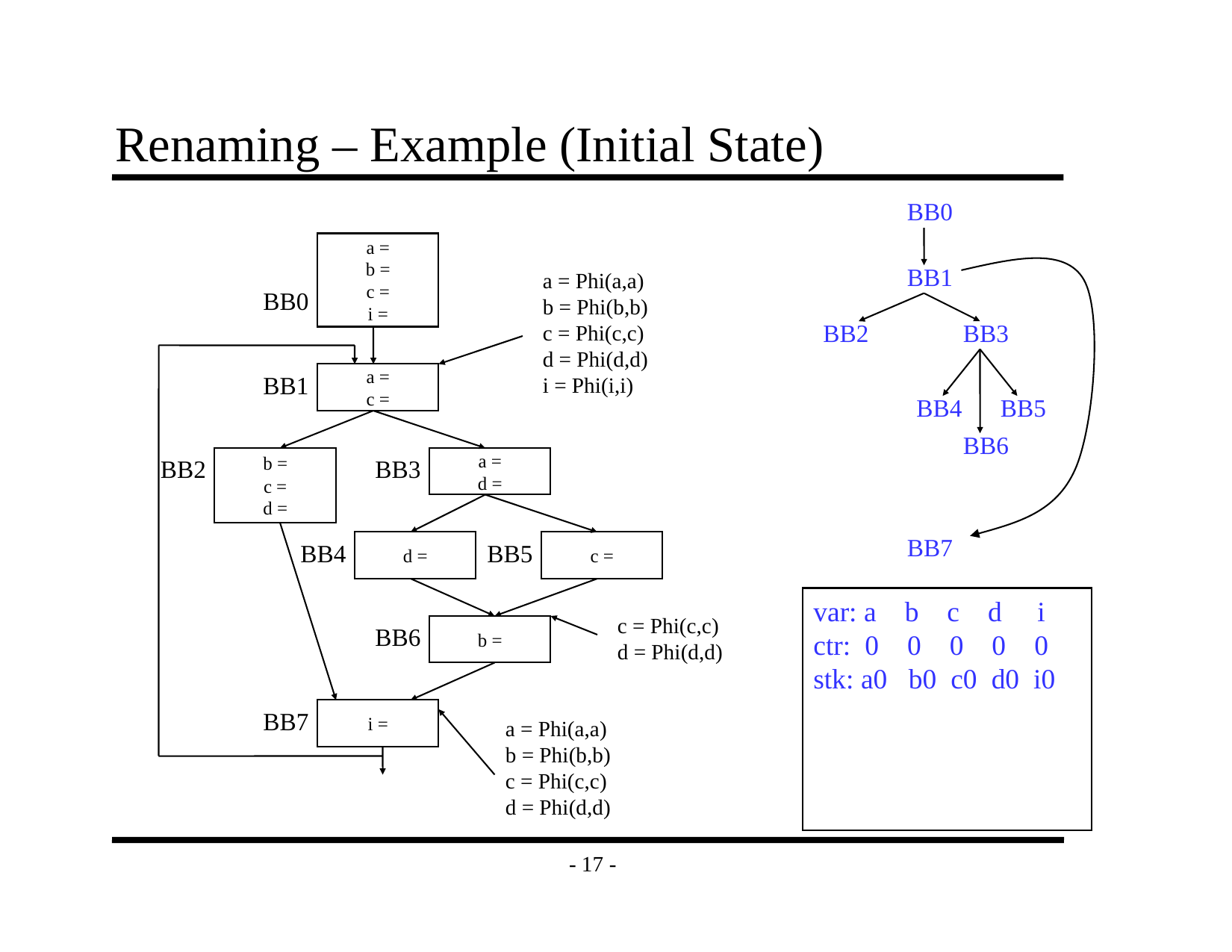

# Renaming – Example (Initial State)
BB0

a =
b =
c =
i =

BB1
a = Phi(a,a)
b = Phi(b,b)
c = Phi(c,c)
d = Phi(d,d)
i = Phi(i,i)
BB0

BB2
BB3

BB1
a =
c =
BB4
BB5

BB6
BB2
b =
c =
d =
BB3
a =
d =

BB7
BB4
d =
BB5
c =

var: a    b    c    d     i
ctr:  0    0    0    0    0
stk: a0   b0  c0  d0  i0

c = Phi(c,c)
d = Phi(d,d)
BB6
b =

BB7
i =

a = Phi(a,a)
b = Phi(b,b)
c = Phi(c,c)
d = Phi(d,d)